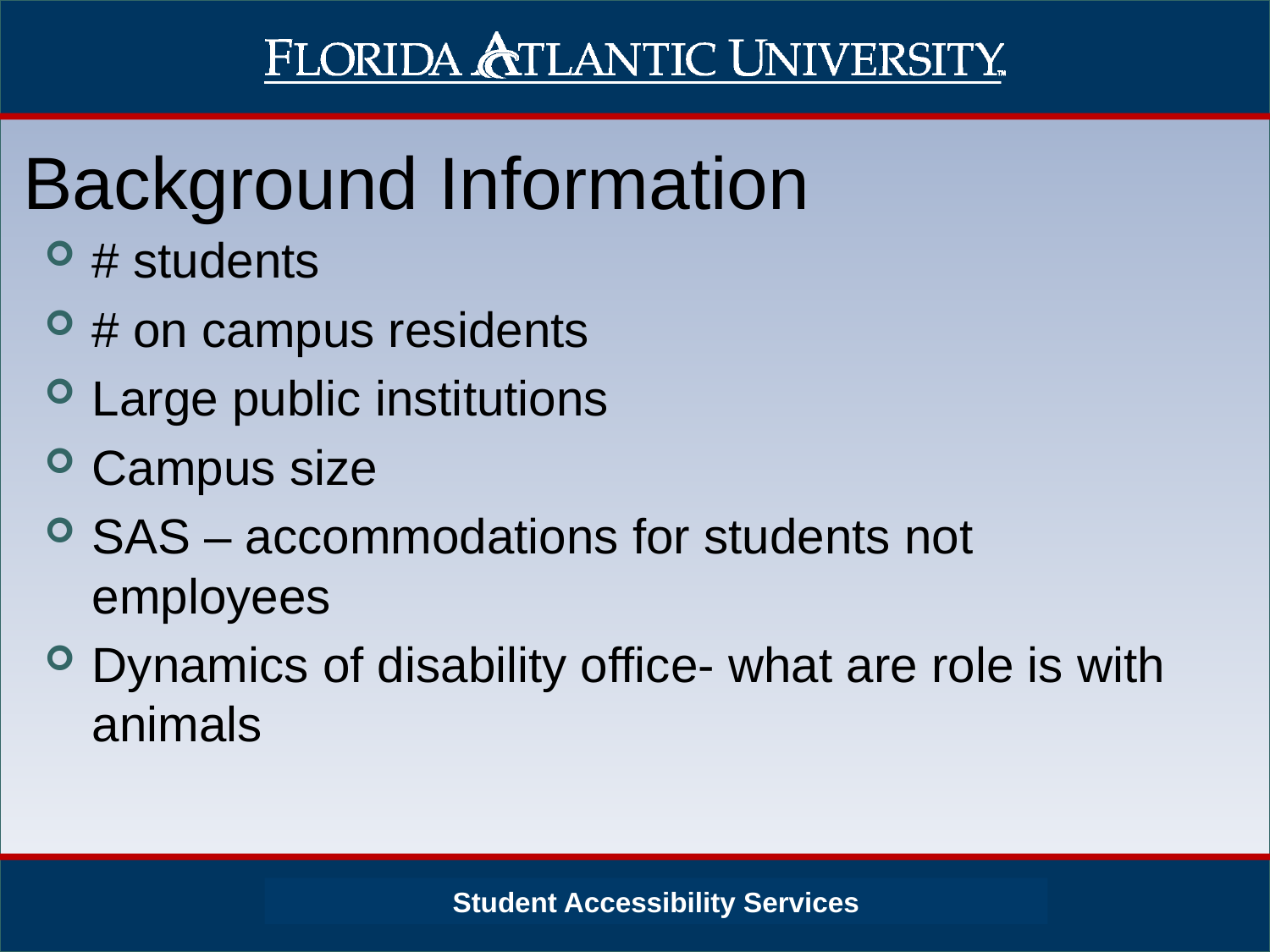

# Background Information
# students
# on campus residents
Large public institutions
Campus size
SAS – accommodations for students not employees
Dynamics of disability office- what are role is with animals

Student Accessibility Services